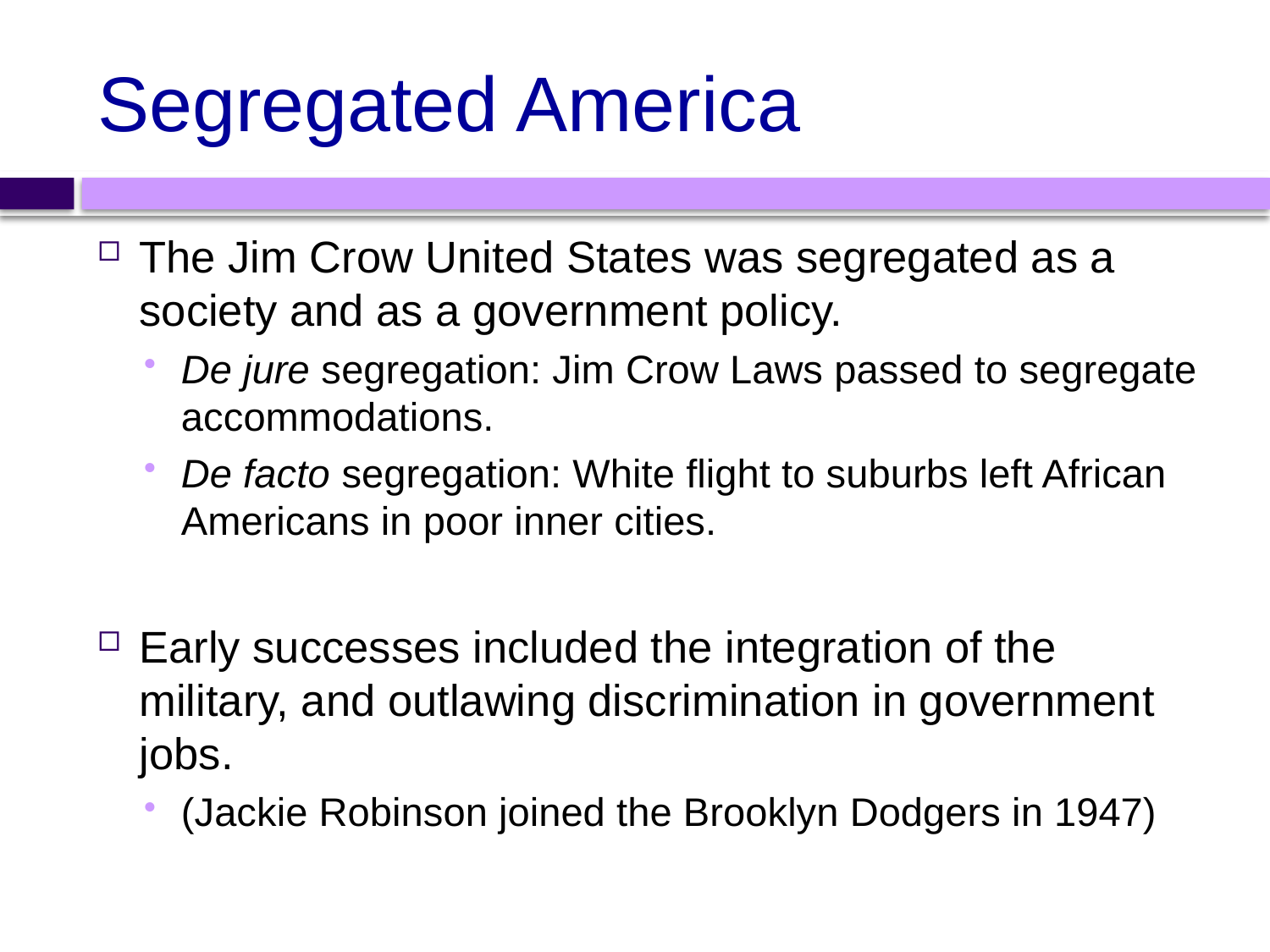

# Segregated America
The Jim Crow United States was segregated as a society and as a government policy.
De jure segregation: Jim Crow Laws passed to segregate accommodations.
De facto segregation: White flight to suburbs left African Americans in poor inner cities.

Early successes included the integration of the military, and outlawing discrimination in government jobs.
(Jackie Robinson joined the Brooklyn Dodgers in 1947)